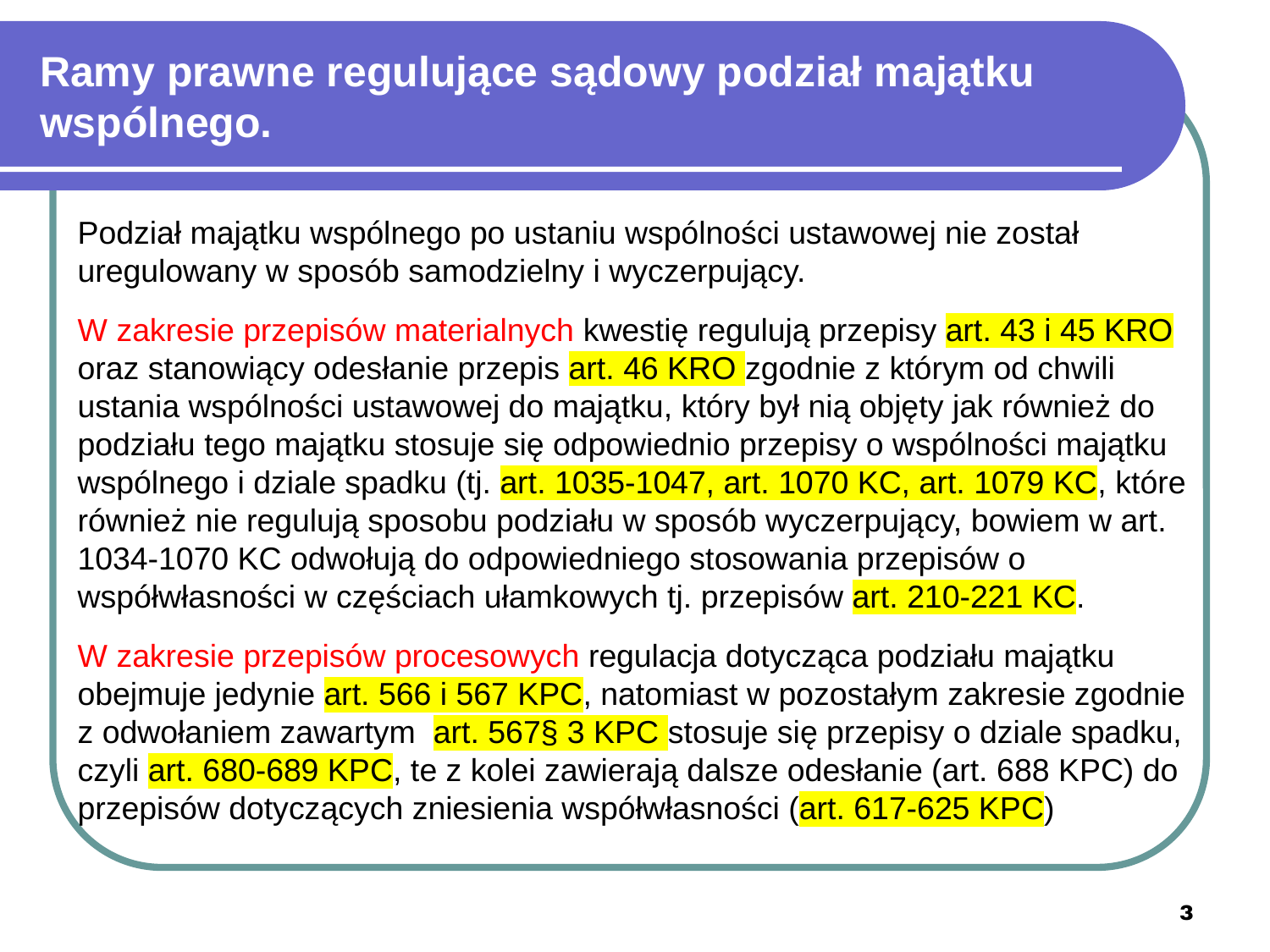

# Ramy prawne regulujące sądowy podział majątku wspólnego.
Podział majątku wspólnego po ustaniu wspólności ustawowej nie został uregulowany w sposób samodzielny i wyczerpujący.
W zakresie przepisów materialnych kwestię regulują przepisy art. 43 i 45 KRO oraz stanowiący odesłanie przepis art. 46 KRO zgodnie z którym od chwili ustania wspólności ustawowej do majątku, który był nią objęty jak również do podziału tego majątku stosuje się odpowiednio przepisy o wspólności majątku wspólnego i dziale spadku (tj. art. 1035-1047, art. 1070 KC, art. 1079 KC, które również nie regulują sposobu podziału w sposób wyczerpujący, bowiem w art. 1034-1070 KC odwołują do odpowiedniego stosowania przepisów o współwłasności w częściach ułamkowych tj. przepisów art. 210-221 KC.
W zakresie przepisów procesowych regulacja dotycząca podziału majątku obejmuje jedynie art. 566 i 567 KPC, natomiast w pozostałym zakresie zgodnie z odwołaniem zawartym  art. 567§ 3 KPC stosuje się przepisy o dziale spadku, czyli art. 680-689 KPC, te z kolei zawierają dalsze odesłanie (art. 688 KPC) do przepisów dotyczących zniesienia współwłasności (art. 617-625 KPC)
3